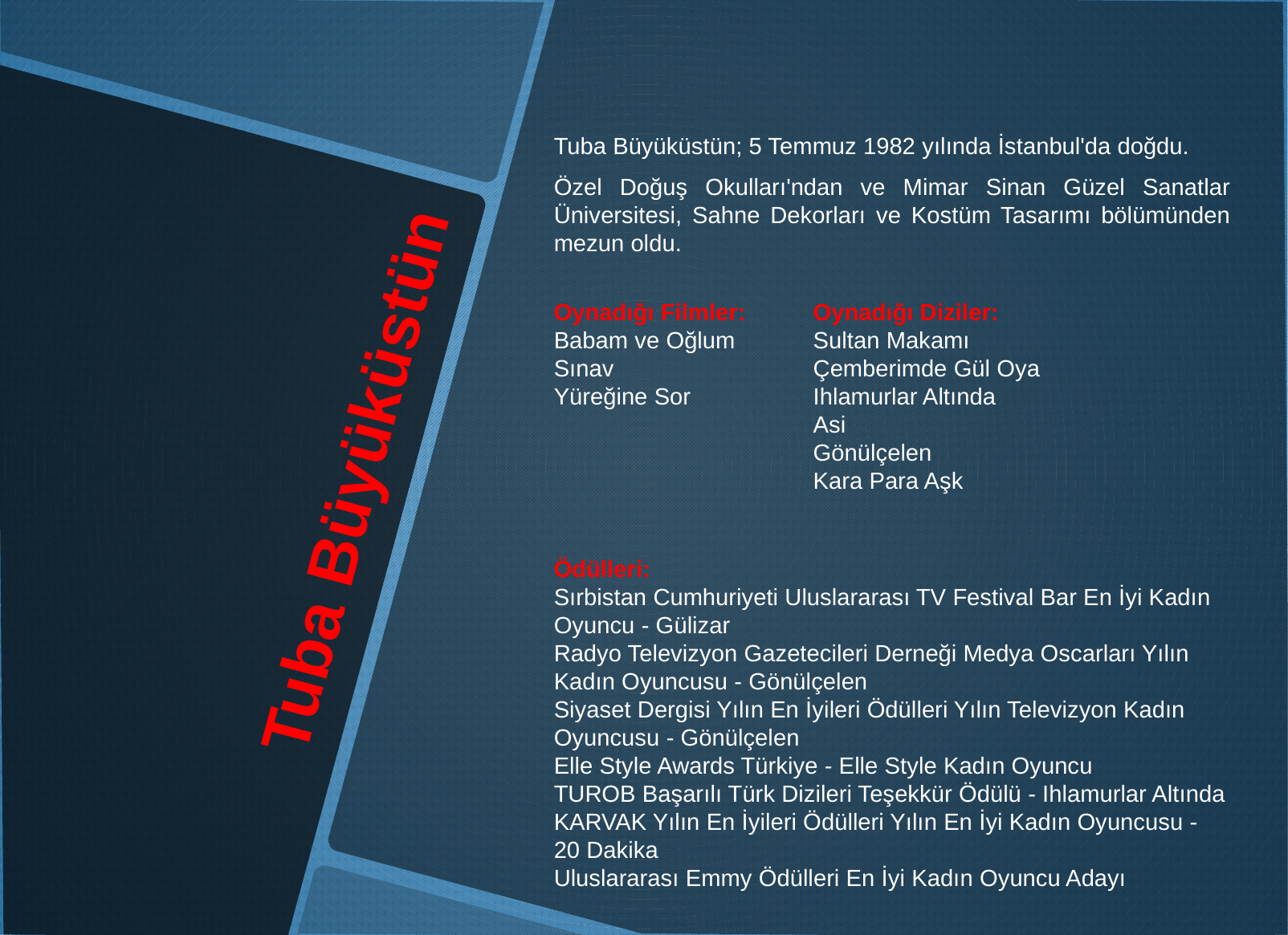

Tuba Büyüküstün; 5 Temmuz 1982 yılında İstanbul'da doğdu.
Özel Doğuş Okulları'ndan ve Mimar Sinan Güzel Sanatlar Üniversitesi, Sahne Dekorları ve Kostüm Tasarımı bölümünden mezun oldu.
Oynadığı Filmler:
Babam ve Oğlum
Sınav
Yüreğine Sor
Oynadığı Diziler:
Sultan Makamı
Çemberimde Gül Oya
Ihlamurlar Altında
Asi
Gönülçelen
Kara Para Aşk
# Tuba Büyüküstün
Ödülleri:
Sırbistan Cumhuriyeti Uluslararası TV Festival Bar En İyi Kadın Oyuncu - Gülizar
Radyo Televizyon Gazetecileri Derneği Medya Oscarları Yılın Kadın Oyuncusu - Gönülçelen
Siyaset Dergisi Yılın En İyileri Ödülleri Yılın Televizyon Kadın Oyuncusu - Gönülçelen
Elle Style Awards Türkiye - Elle Style Kadın Oyuncu
TUROB Başarılı Türk Dizileri Teşekkür Ödülü - Ihlamurlar Altında
KARVAK Yılın En İyileri Ödülleri Yılın En İyi Kadın Oyuncusu - 20 Dakika
Uluslararası Emmy Ödülleri En İyi Kadın Oyuncu Adayı